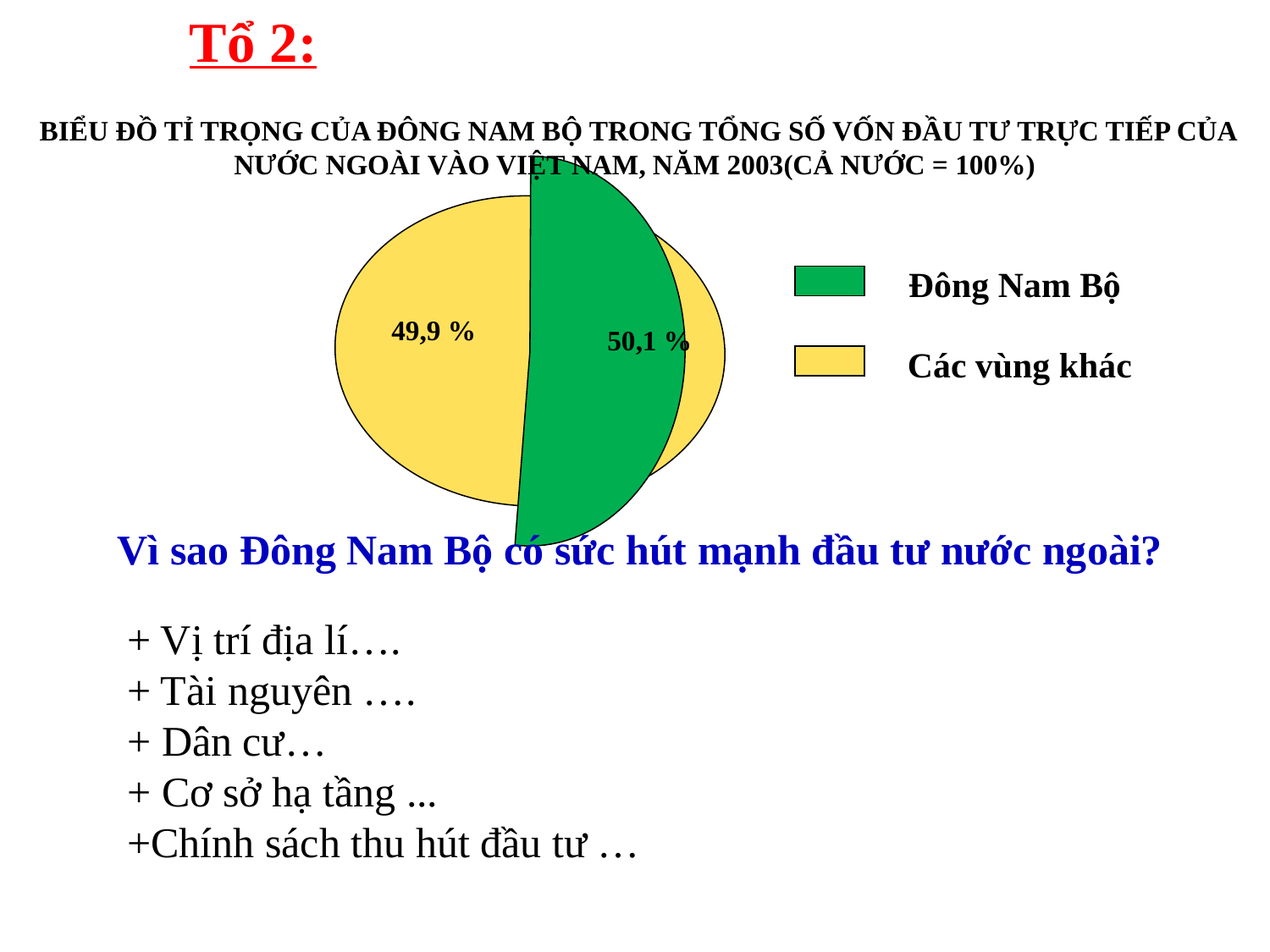

Tổ 2:
 BIỂU ĐỒ TỈ TRỌNG CỦA ĐÔNG NAM BỘ TRONG TỔNG SỐ VỐN ĐẦU TƯ TRỰC TIẾP CỦA NƯỚC NGOÀI VÀO VIỆT NAM, NĂM 2003(CẢ NƯỚC = 100%)

Đông Nam Bộ

49,9 %
50,1 %
Các vùng khác

Vì sao Đông Nam Bộ có sức hút mạnh đầu tư nước ngoài?
+ Vị trí địa lí….
+ Tài nguyên ….
+ Dân cư…
+ Cơ sở hạ tầng ...
+Chính sách thu hút đầu tư …